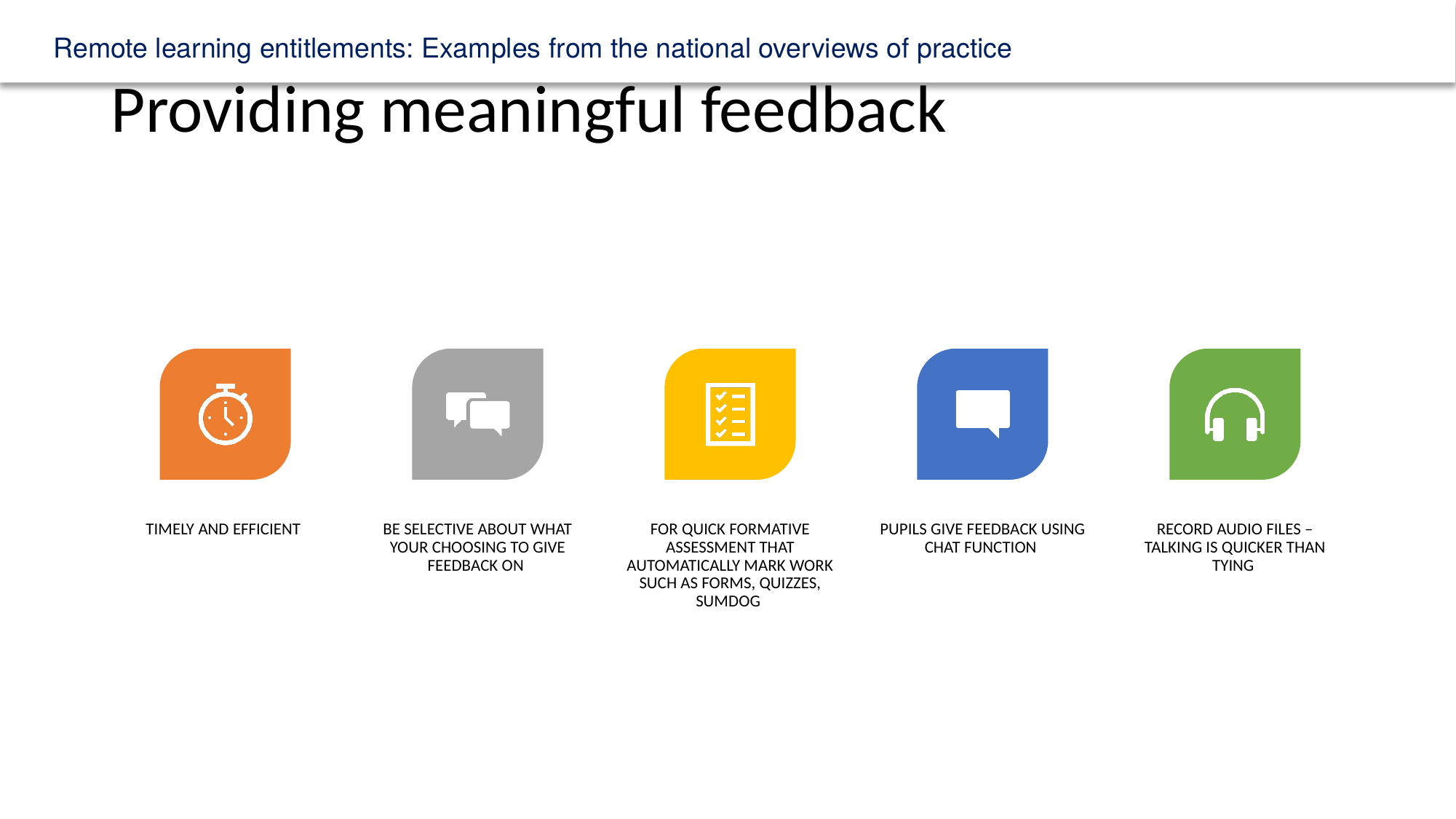

# Providing meaningful feedback
Timely and efficient
Be selective about what your choosing to give feedback on
For quick formative assessment that automatically mark work such as forms, quizzes, Sumdog
Pupils give feedback using chat function
Record audio files – talking is quicker than tying